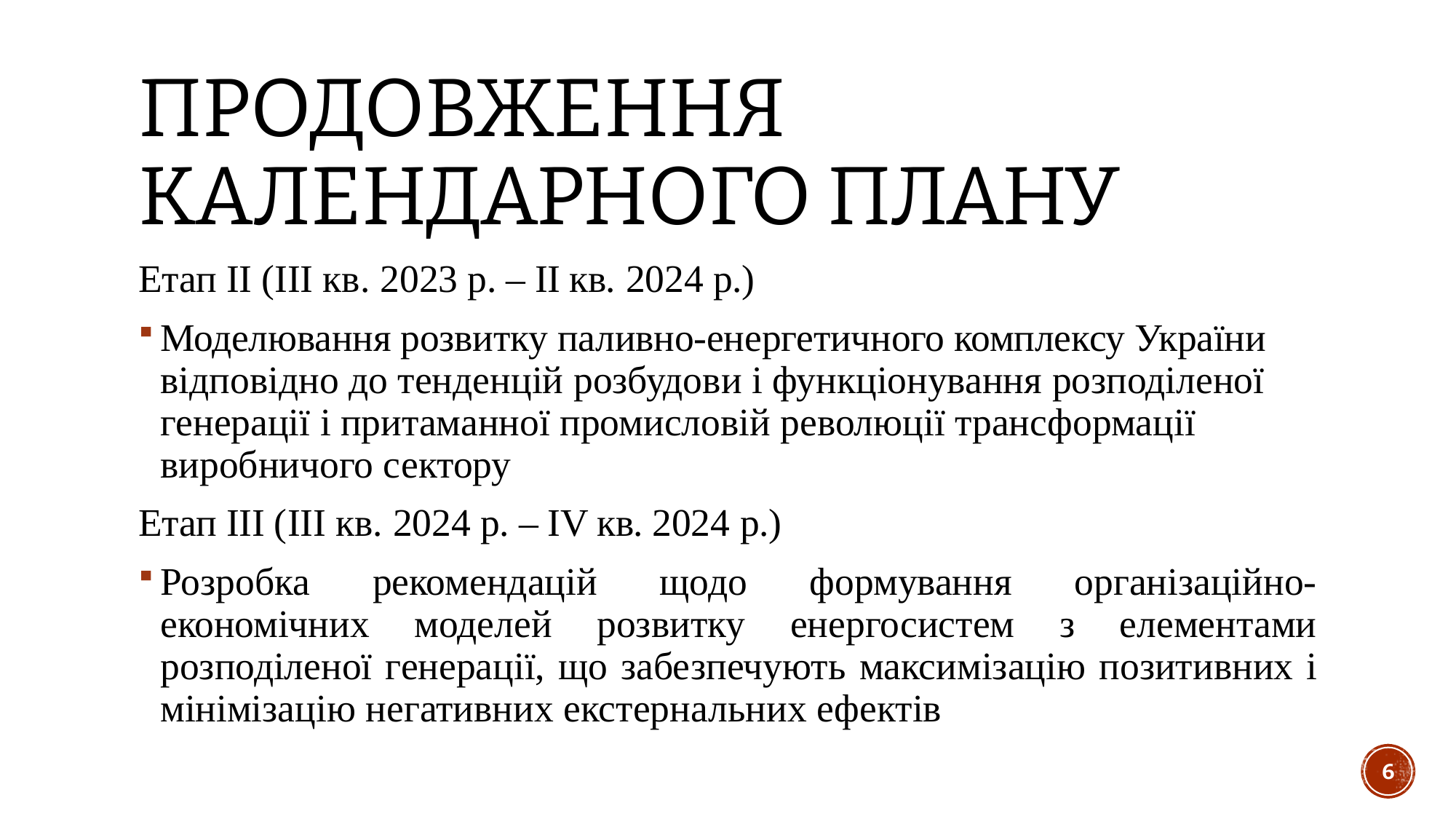

# Продовження календарного плану
Етап ІІ (ІІІ кв. 2023 р. – ІІ кв. 2024 р.)
Моделювання розвитку паливно-енергетичного комплексу України відповідно до тенденцій розбудови і функціонування розподіленої генерації і притаманної промисловій революції трансформації виробничого сектору
Етап ІІІ (ІІІ кв. 2024 р. – ІV кв. 2024 р.)
Розробка рекомендацій щодо формування організаційно- економічних моделей розвитку енергосистем з елементами розподіленої генерації, що забезпечують максимізацію позитивних і мінімізацію негативних екстернальних ефектів

6